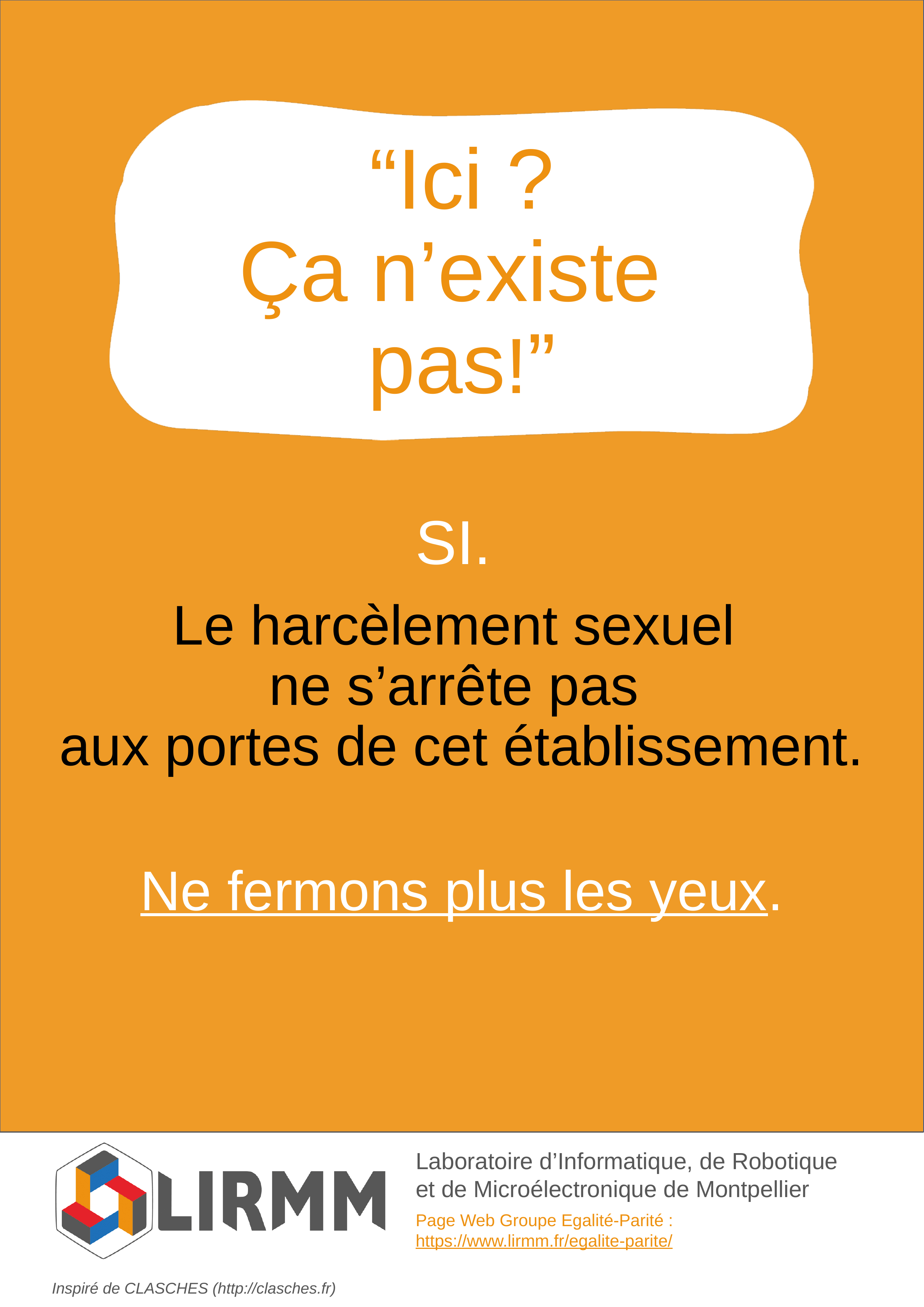

“Ici ?
ça n’existe
pas!”
SI.
Le harcèlement sexuel
ne s’arrête pas
aux portes de cet établissement.
Ne fermons plus les yeux.